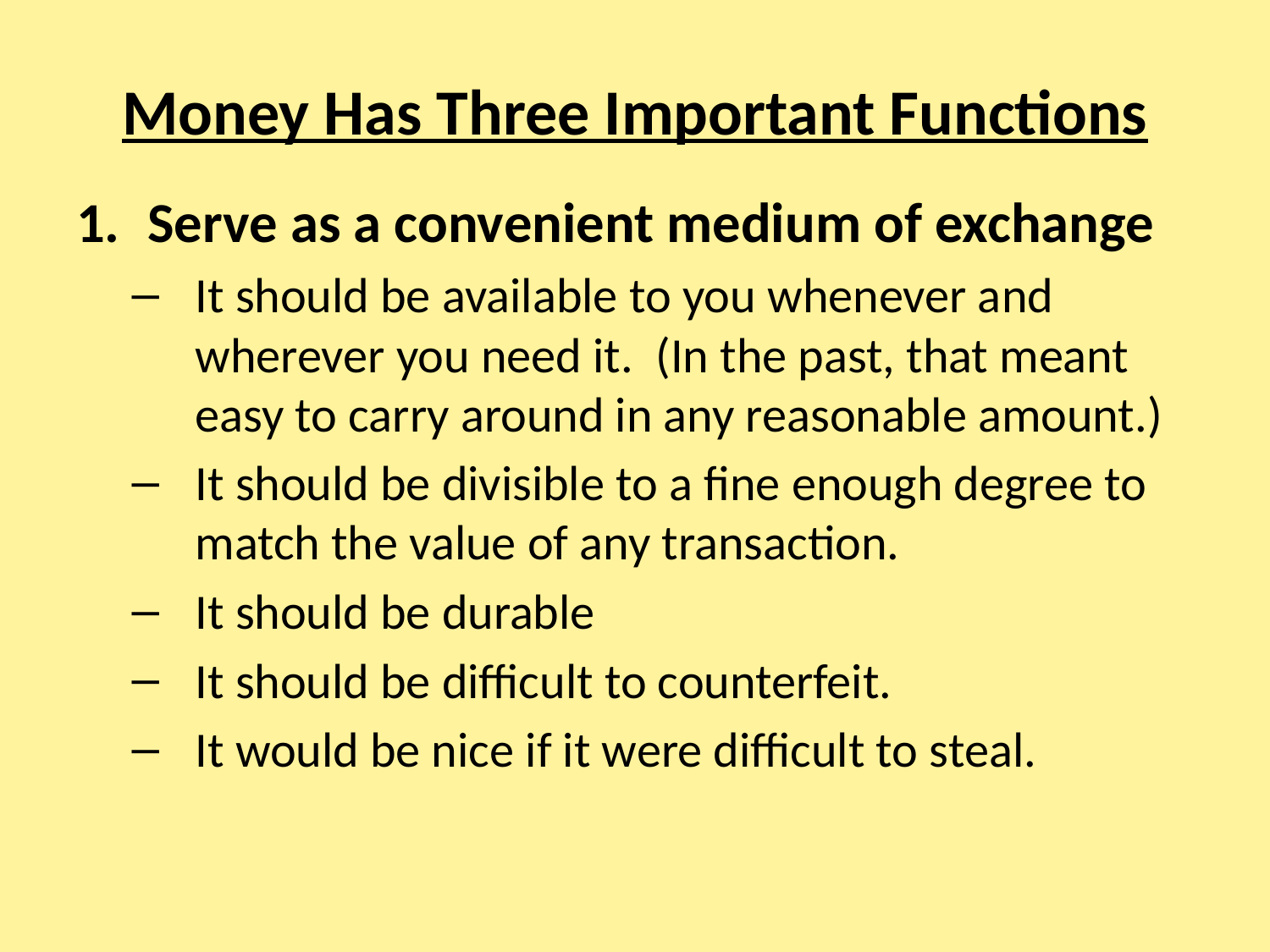

# Money Has Three Important Functions
Serve as a convenient medium of exchange
It should be available to you whenever and wherever you need it.  (In the past, that meant easy to carry around in any reasonable amount.)
It should be divisible to a fine enough degree to match the value of any transaction.
It should be durable
It should be difficult to counterfeit.
It would be nice if it were difficult to steal.